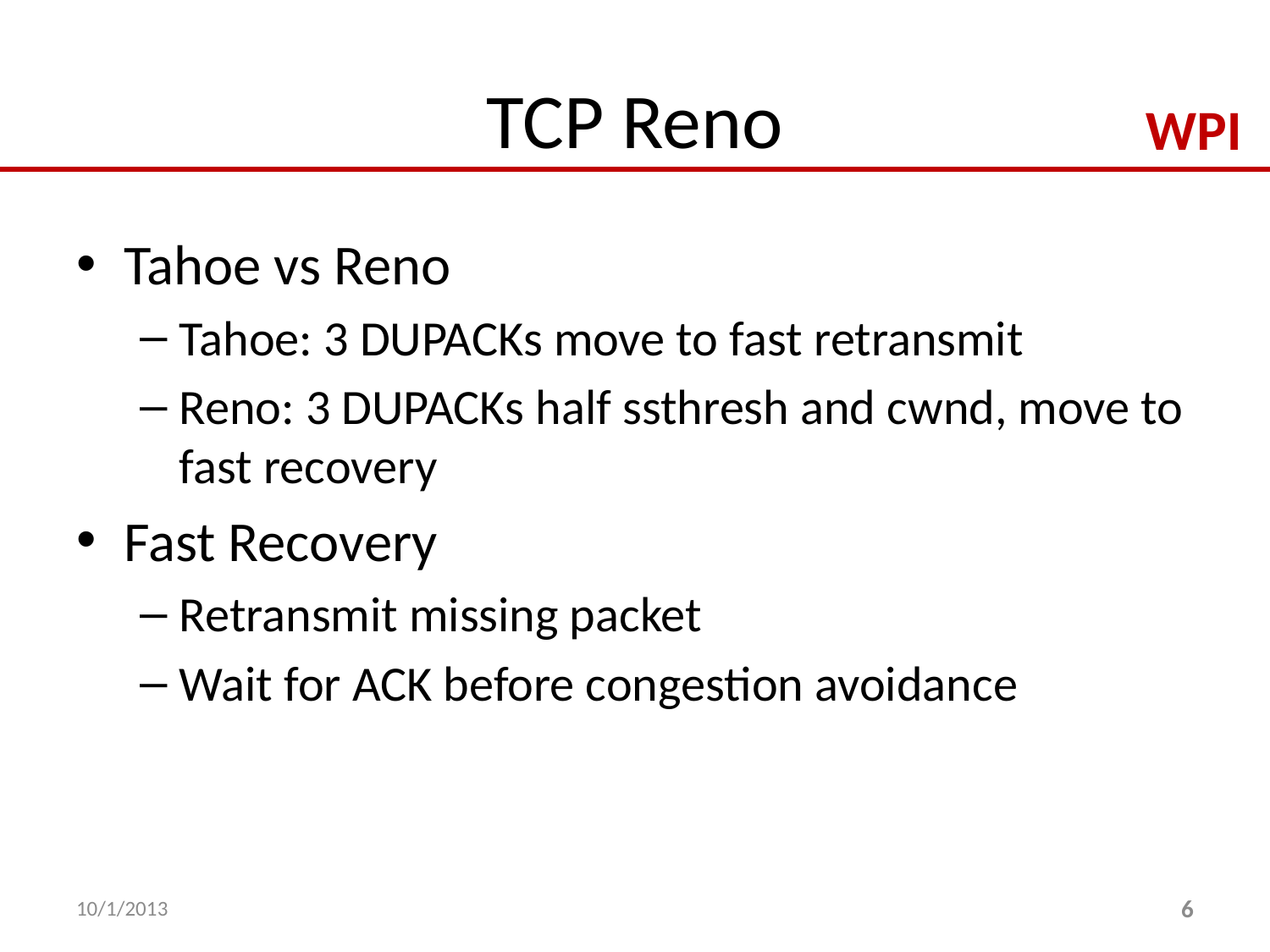

# TCP Reno
Tahoe vs Reno
Tahoe: 3 DUPACKs move to fast retransmit
Reno: 3 DUPACKs half ssthresh and cwnd, move to fast recovery
Fast Recovery
Retransmit missing packet
Wait for ACK before congestion avoidance
10/1/2013
6